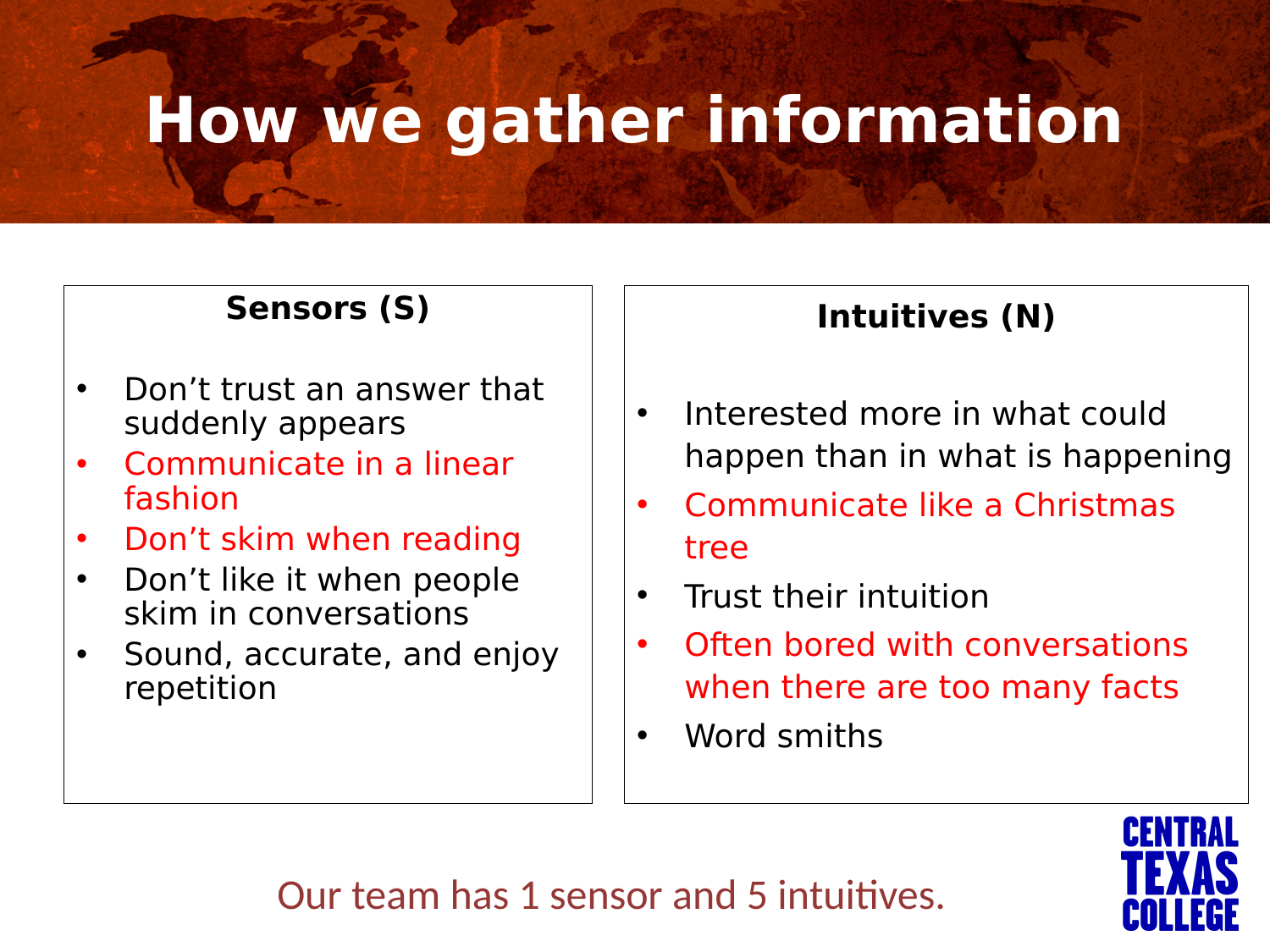

# How we gather information
Sensors (S)

Don’t trust an answer that suddenly appears
Communicate in a linear fashion
Don’t skim when reading
Don’t like it when people skim in conversations
Sound, accurate, and enjoy repetition
Intuitives (N)

Interested more in what could happen than in what is happening
Communicate like a Christmas tree
Trust their intuition
Often bored with conversations when there are too many facts
Word smiths

Our team has 1 sensor and 5 intuitives.